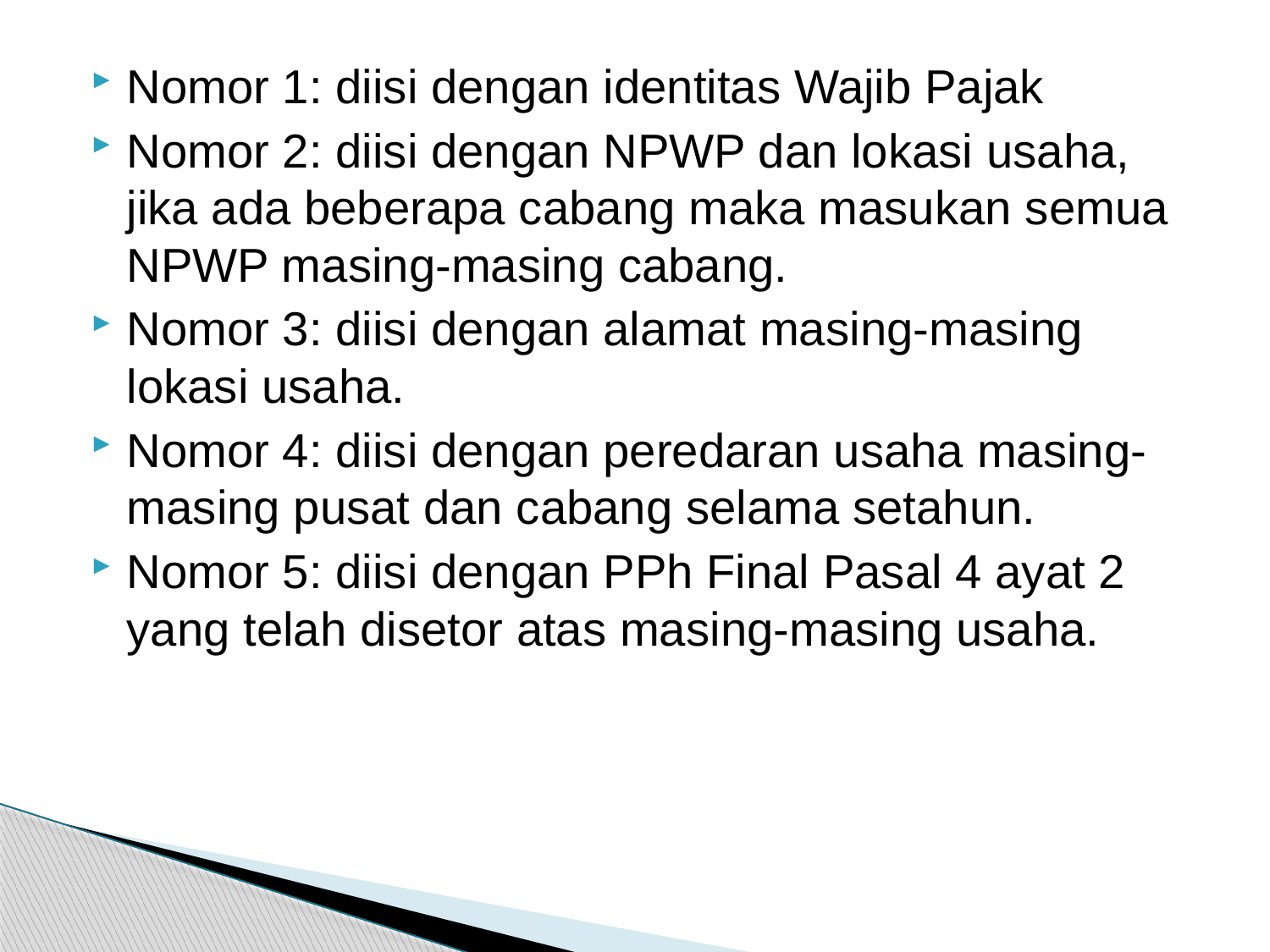

Nomor 1: diisi dengan identitas Wajib Pajak
Nomor 2: diisi dengan NPWP dan lokasi usaha, jika ada beberapa cabang maka masukan semua NPWP masing-masing cabang.
Nomor 3: diisi dengan alamat masing-masing lokasi usaha.
Nomor 4: diisi dengan peredaran usaha masing-masing pusat dan cabang selama setahun.
Nomor 5: diisi dengan PPh Final Pasal 4 ayat 2 yang telah disetor atas masing-masing usaha.